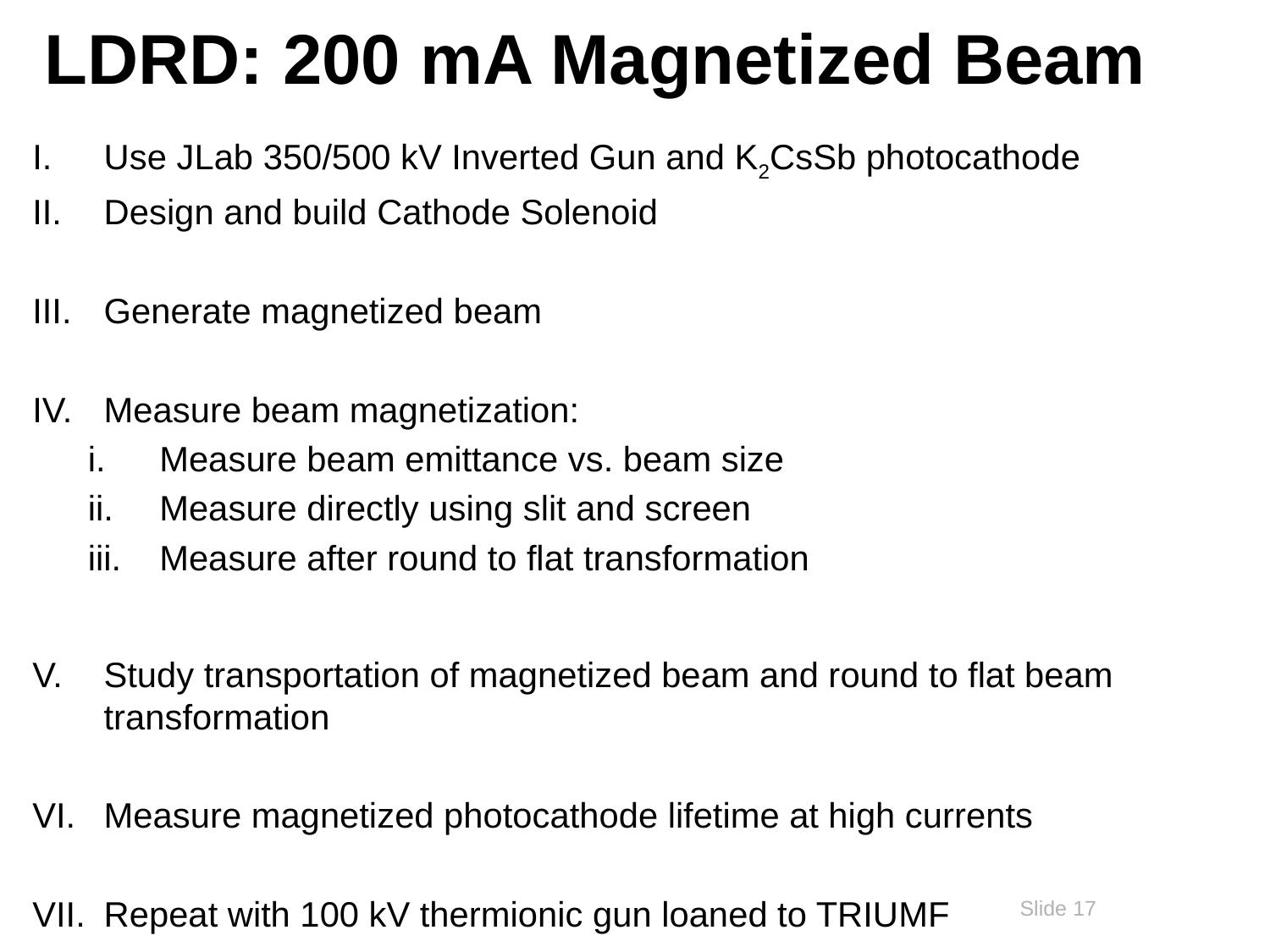

# LDRD: 200 mA Magnetized Beam
Use JLab 350/500 kV Inverted Gun and K2CsSb photocathode
Design and build Cathode Solenoid

Generate magnetized beam

Measure beam magnetization:
Measure beam emittance vs. beam size
Measure directly using slit and screen
Measure after round to flat transformation

Study transportation of magnetized beam and round to flat beam transformation

Measure magnetized photocathode lifetime at high currents

Repeat with 100 kV thermionic gun loaned to TRIUMF
Slide 17